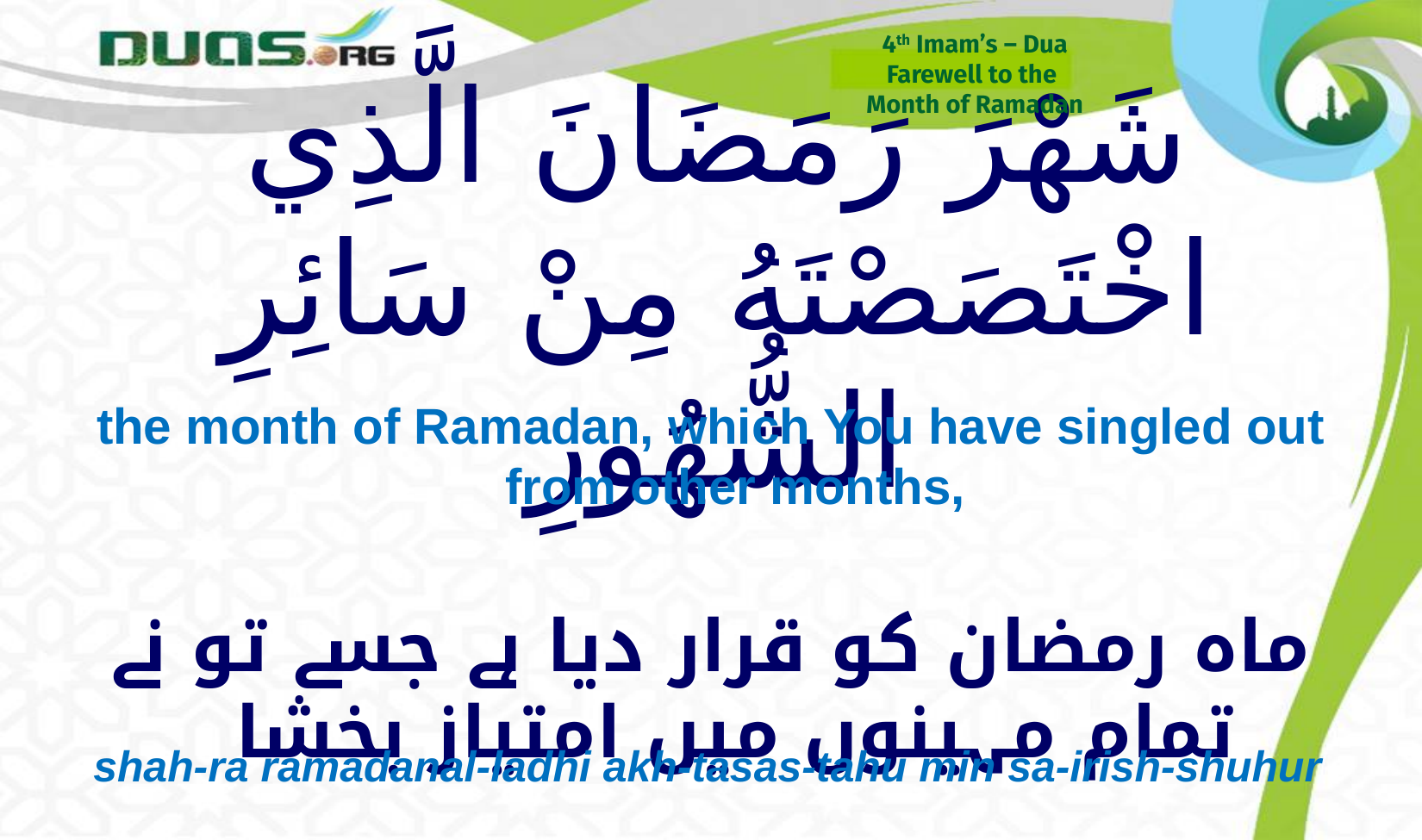

4th Imam’s – Dua
Farewell to the
Month of Ramadan

# شَهْرَ رَمَضَانَ الَّذِي اخْتَصَصْتَهُ مِنْ سَائِرِ الشُّهُورِ
the month of Ramadan, which You have singled out from other months,

ماہ رمضان کو قرار دیا ہے جسے تو نے تمام مہینوں میں امتیاز بخشا
shah-ra ramadanal-ladhi akh-tasas-tahu min sa-irish-shuhur